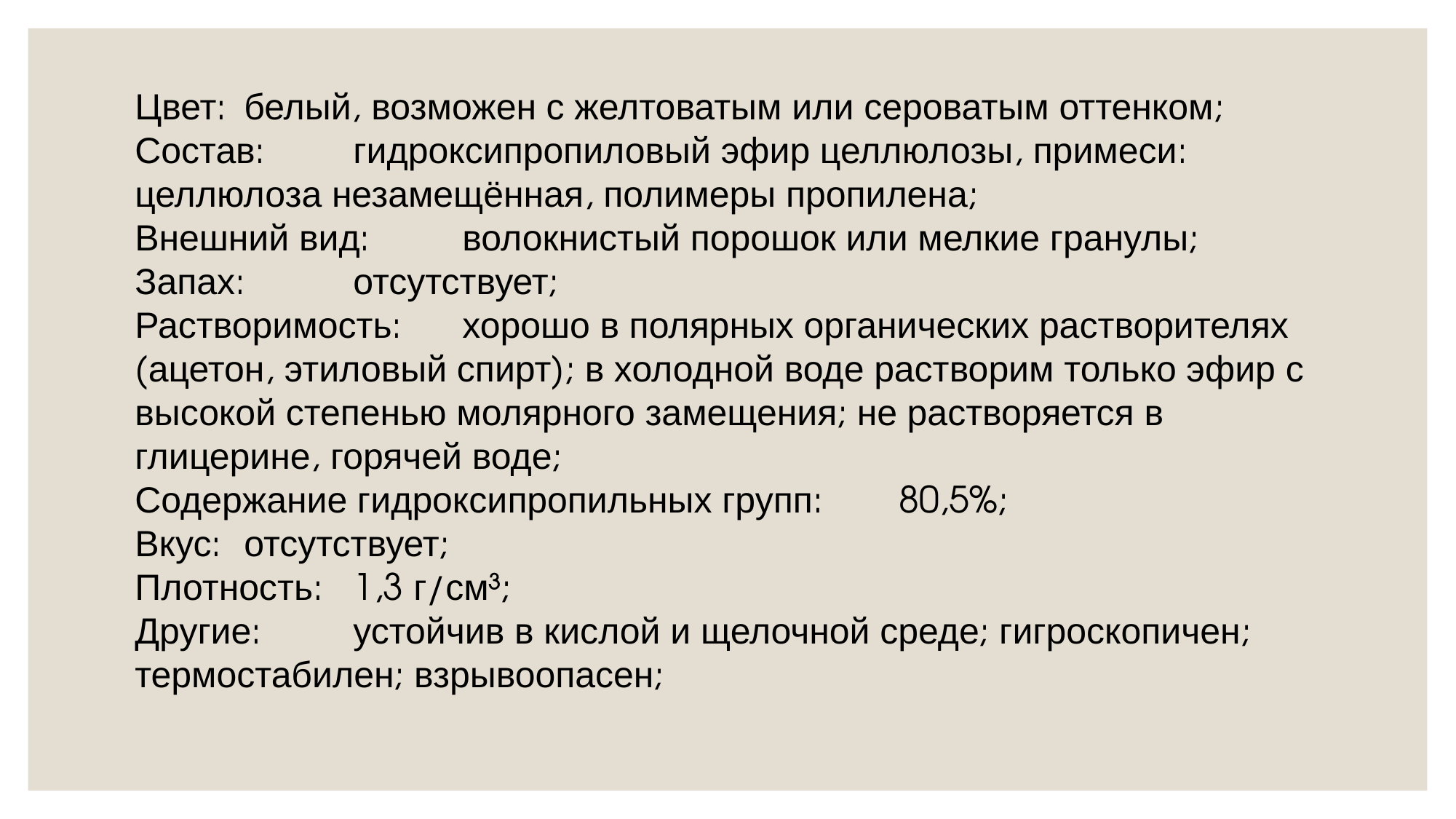

Цвет:	белый, возможен с желтоватым или сероватым оттенком;
Состав:	гидроксипропиловый эфир целлюлозы, примеси: целлюлоза незамещённая, полимеры пропилена;
Внешний вид:	волокнистый порошок или мелкие гранулы;
Запах:	отсутствует;
Растворимость:	хорошо в полярных органических растворителях (ацетон, этиловый спирт); в холодной воде растворим только эфир с высокой степенью молярного замещения; не растворяется в глицерине, горячей воде;
Содержание гидроксипропильных групп:	80,5%;
Вкус:	отсутствует;
Плотность:	1,3 г/см³;
Другие:	устойчив в кислой и щелочной среде; гигроскопичен; термостабилен; взрывоопасен;